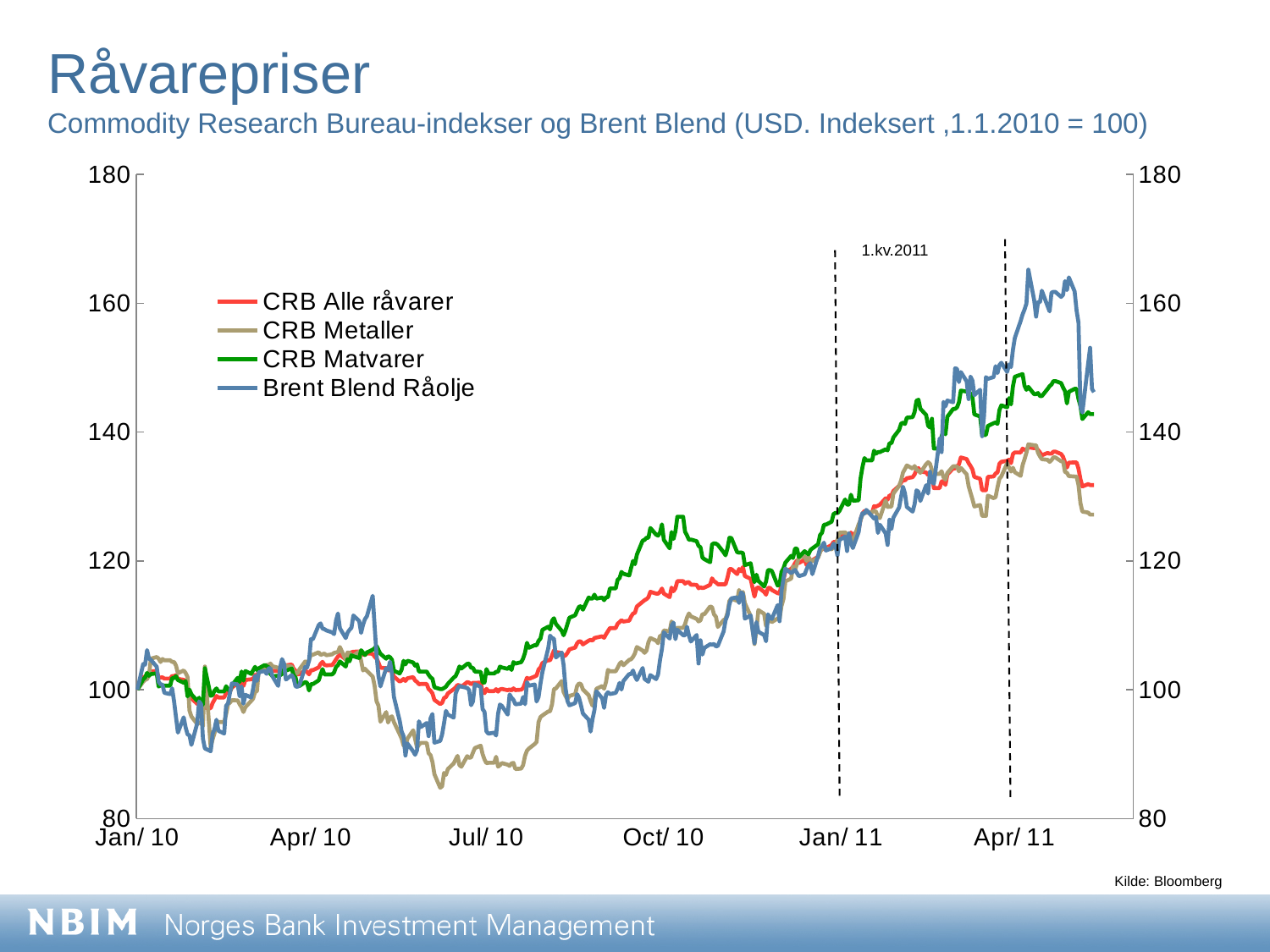

Råvarepriser
Commodity Research Bureau-indekser og Brent Blend (USD. Indeksert ,1.1.2010 = 100)

[unsupported chart]

1.kv.2011
Kilde: Bloomberg